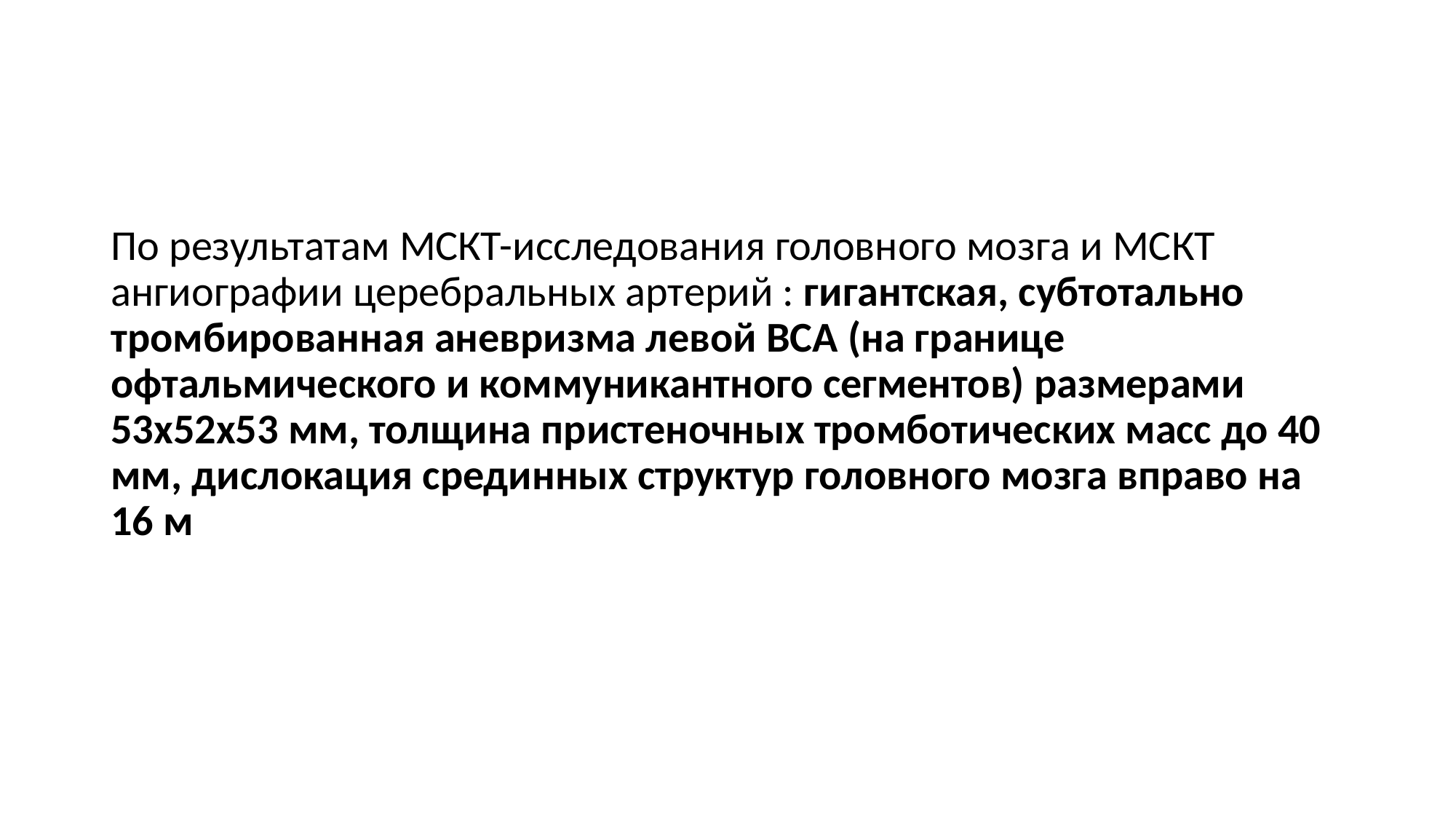

#
По результатам МСКТ-исследования головного мозга и МСКТ ангиографии церебральных артерий : гигантская, субтотально тромбированная аневризма левой ВСА (на границе офтальмического и коммуникантного сегментов) размерами 53х52х53 мм, толщина пристеночных тромботических масс до 40 мм, дислокация срединных структур головного мозга вправо на 16 м